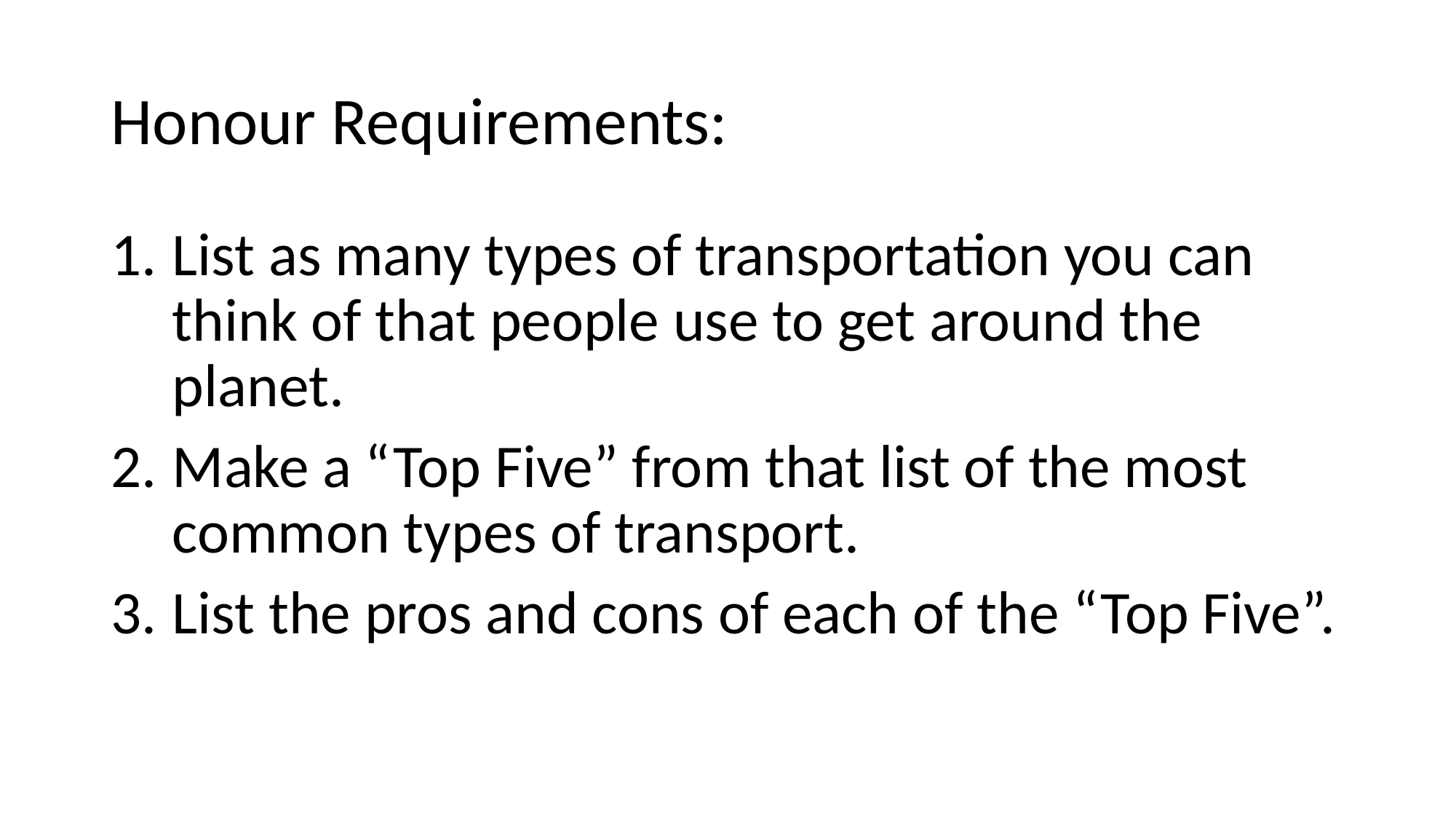

# Honour Requirements:
List as many types of transportation you can think of that people use to get around the planet.
Make a “Top Five” from that list of the most common types of transport.
List the pros and cons of each of the “Top Five”.